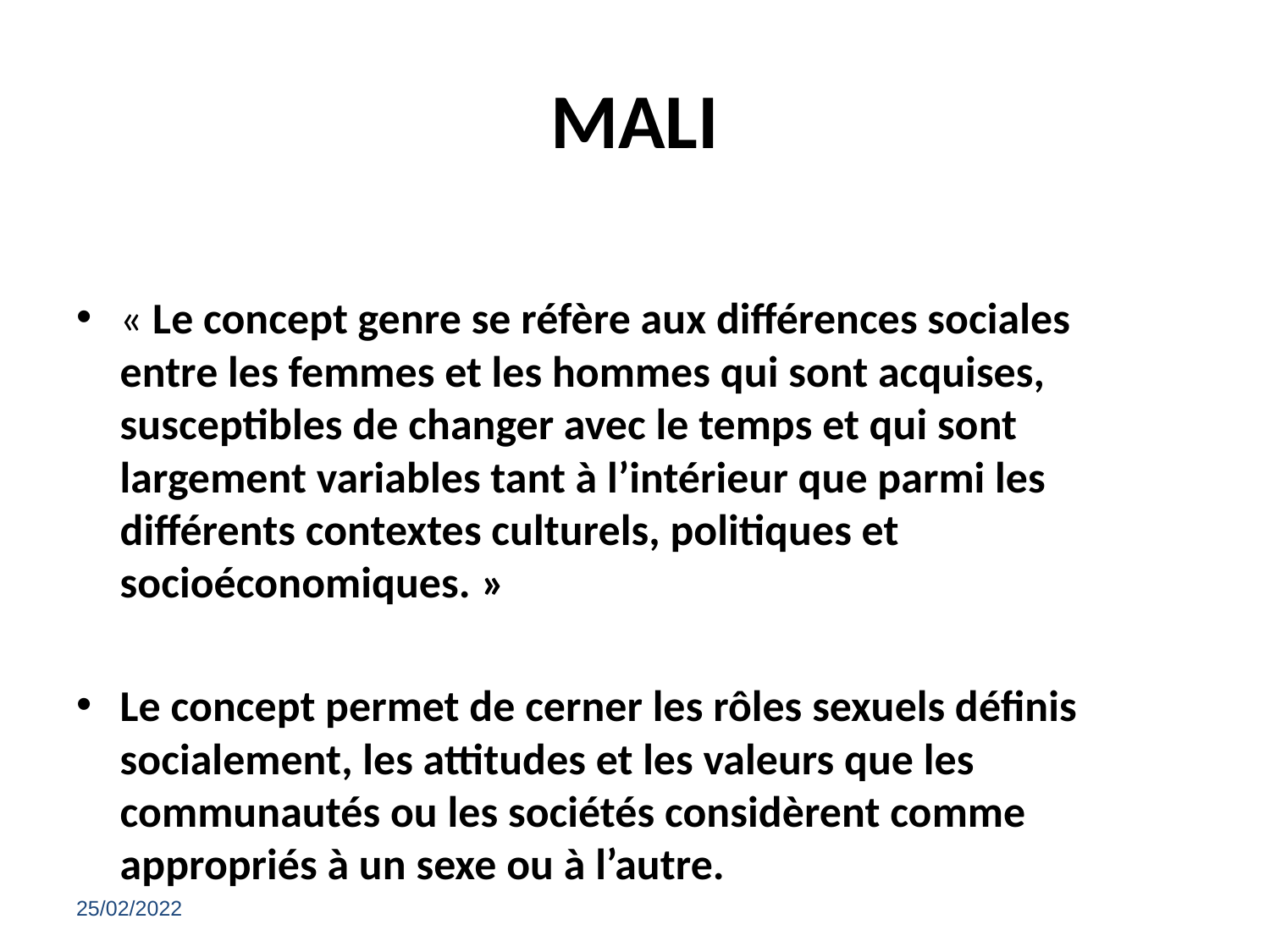

# MALI

« Le concept genre se réfère aux différences sociales entre les femmes et les hommes qui sont acquises, susceptibles de changer avec le temps et qui sont largement variables tant à l’intérieur que parmi les différents contextes culturels, politiques et socioéconomiques. »

Le concept permet de cerner les rôles sexuels définis socialement, les attitudes et les valeurs que les communautés ou les sociétés considèrent comme appropriés à un sexe ou à l’autre.

25/02/2022
19